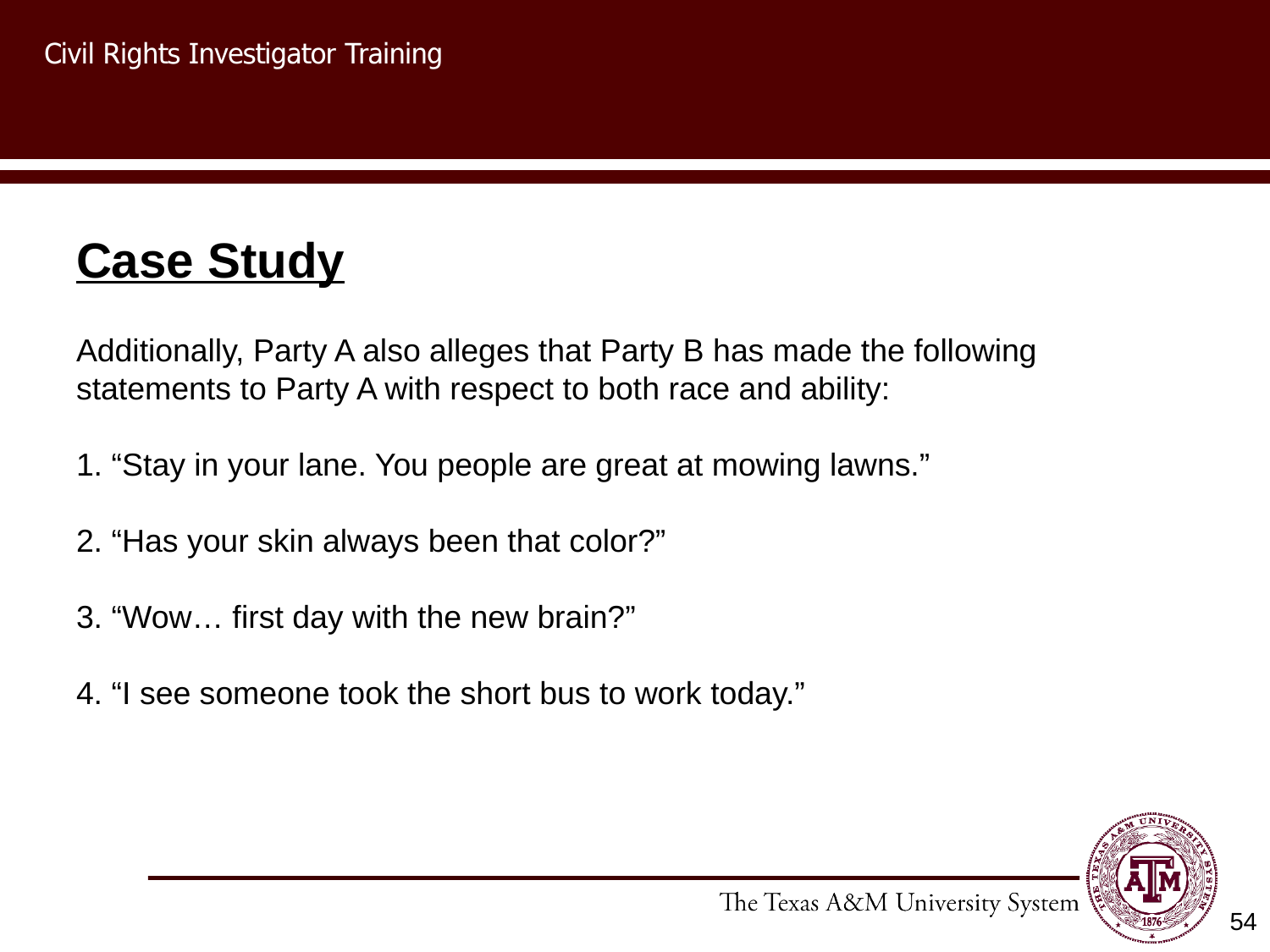

# Civil Rights Investigator Training
Case Study

Additionally, Party A also alleges that Party B has made the following statements to Party A with respect to both race and ability:

1. “Stay in your lane. You people are great at mowing lawns.”

2. “Has your skin always been that color?”

3. “Wow… first day with the new brain?”

4. “I see someone took the short bus to work today.”
54